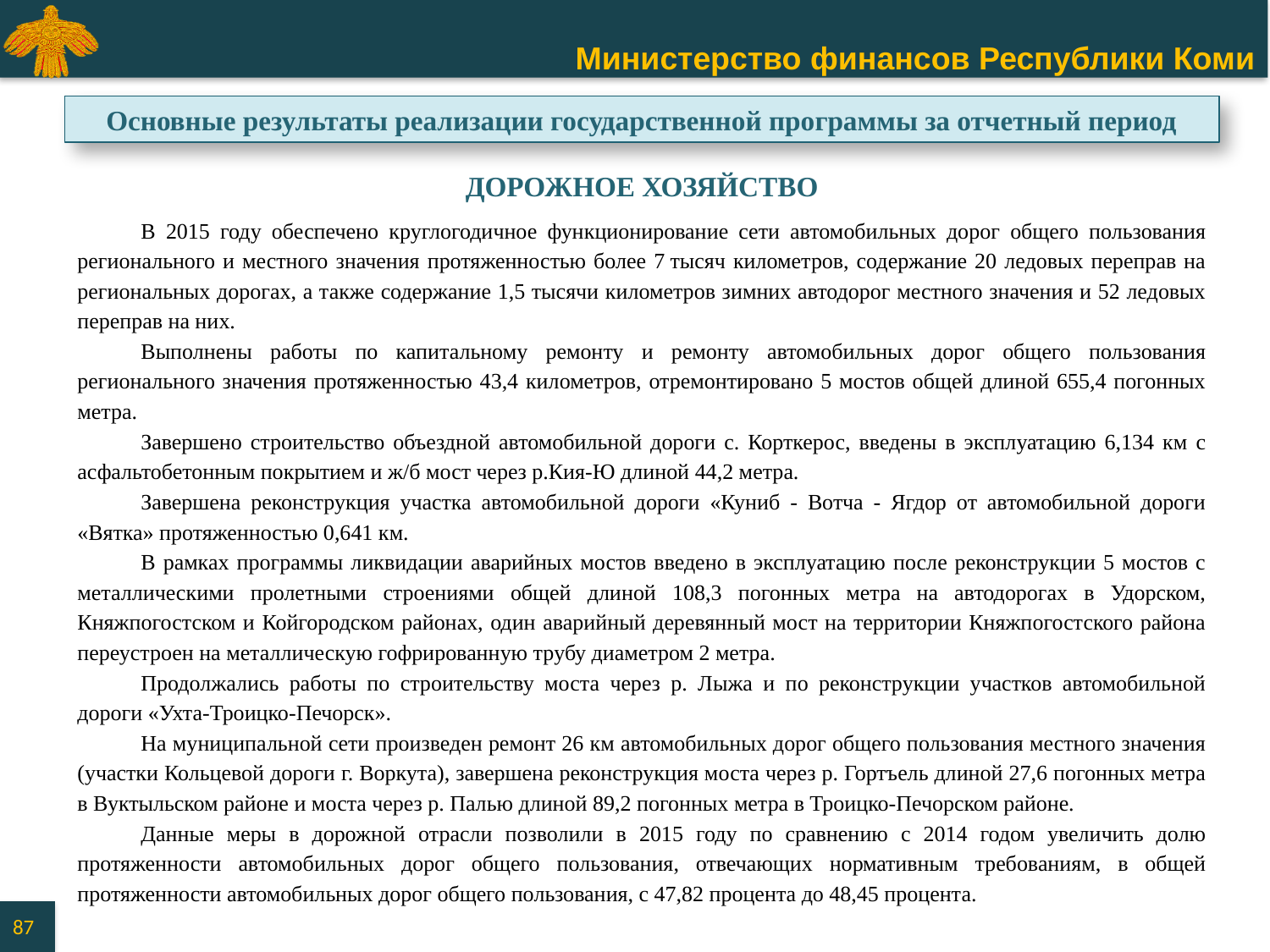

Основные результаты реализации государственной программы за отчетный период
ДОРОЖНОЕ ХОЗЯЙСТВО
В 2015 году обеспечено круглогодичное функционирование сети автомобильных дорог общего пользования регионального и местного значения протяженностью более 7 тысяч километров, содержание 20 ледовых переправ на региональных дорогах, а также содержание 1,5 тысячи километров зимних автодорог местного значения и 52 ледовых переправ на них.
Выполнены работы по капитальному ремонту и ремонту автомобильных дорог общего пользования регионального значения протяженностью 43,4 километров, отремонтировано 5 мостов общей длиной 655,4 погонных метра.
Завершено строительство объездной автомобильной дороги с. Корткерос, введены в эксплуатацию 6,134 км с асфальтобетонным покрытием и ж/б мост через р.Кия-Ю длиной 44,2 метра.
Завершена реконструкция участка автомобильной дороги «Куниб - Вотча - Ягдор от автомобильной дороги «Вятка» протяженностью 0,641 км.
В рамках программы ликвидации аварийных мостов введено в эксплуатацию после реконструкции 5 мостов с металлическими пролетными строениями общей длиной 108,3 погонных метра на автодорогах в Удорском, Княжпогостском и Койгородском районах, один аварийный деревянный мост на территории Княжпогостского района переустроен на металлическую гофрированную трубу диаметром 2 метра.
Продолжались работы по строительству моста через р. Лыжа и по реконструкции участков автомобильной дороги «Ухта-Троицко-Печорск».
На муниципальной сети произведен ремонт 26 км автомобильных дорог общего пользования местного значения (участки Кольцевой дороги г. Воркута), завершена реконструкция моста через р. Гортъель длиной 27,6 погонных метра в Вуктыльском районе и моста через р. Палью длиной 89,2 погонных метра в Троицко-Печорском районе.
Данные меры в дорожной отрасли позволили в 2015 году по сравнению с 2014 годом увеличить долю протяженности автомобильных дорог общего пользования, отвечающих нормативным требованиям, в общей протяженности автомобильных дорог общего пользования, с 47,82 процента до 48,45 процента.
87